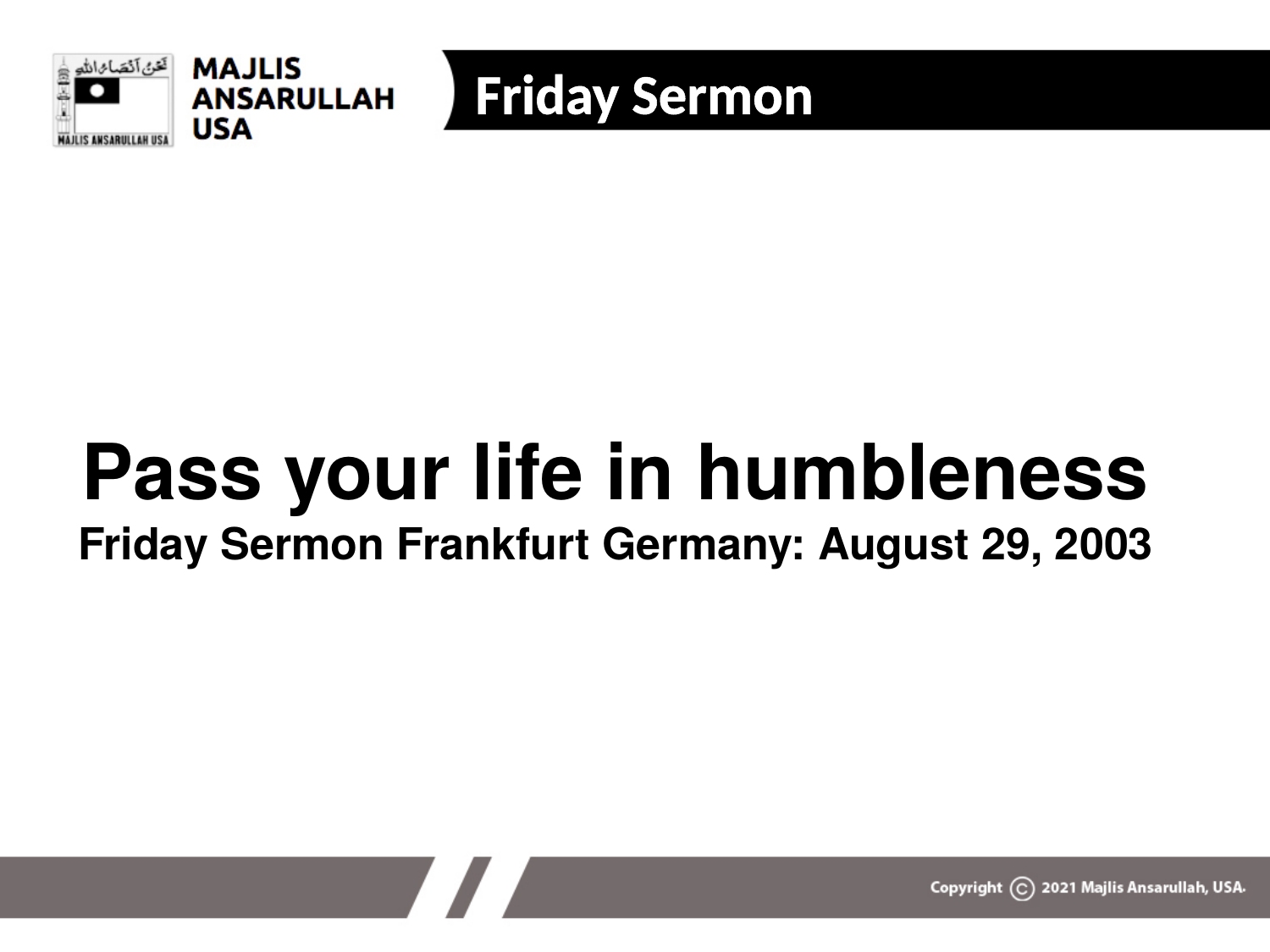

Friday Sermon
# Pass your life in humbleness
Friday Sermon Frankfurt Germany: August 29, 2003